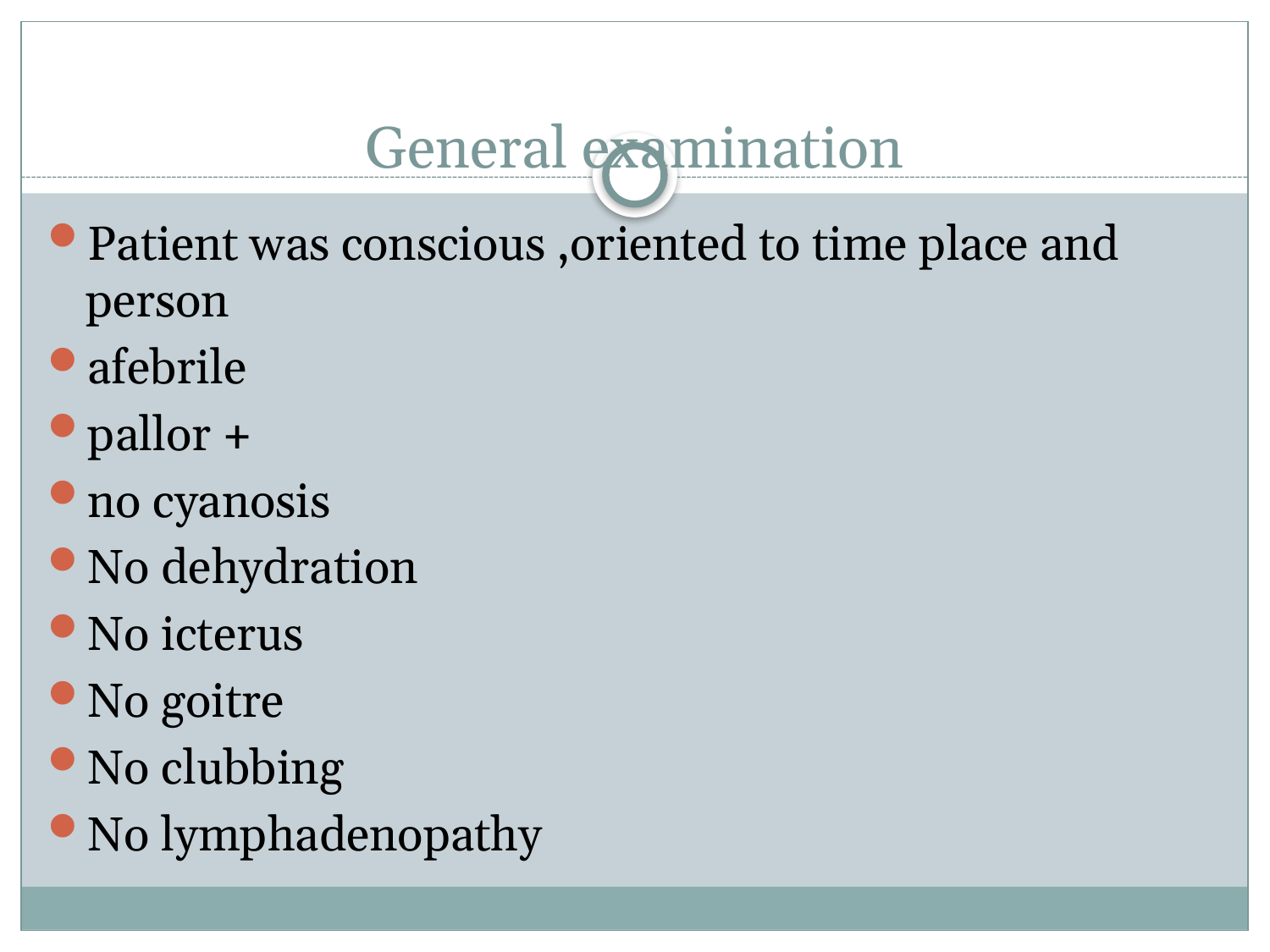

# General examination
Patient was conscious ,oriented to time place and person
afebrile
pallor +
no cyanosis
No dehydration
No icterus
No goitre
No clubbing
No lymphadenopathy